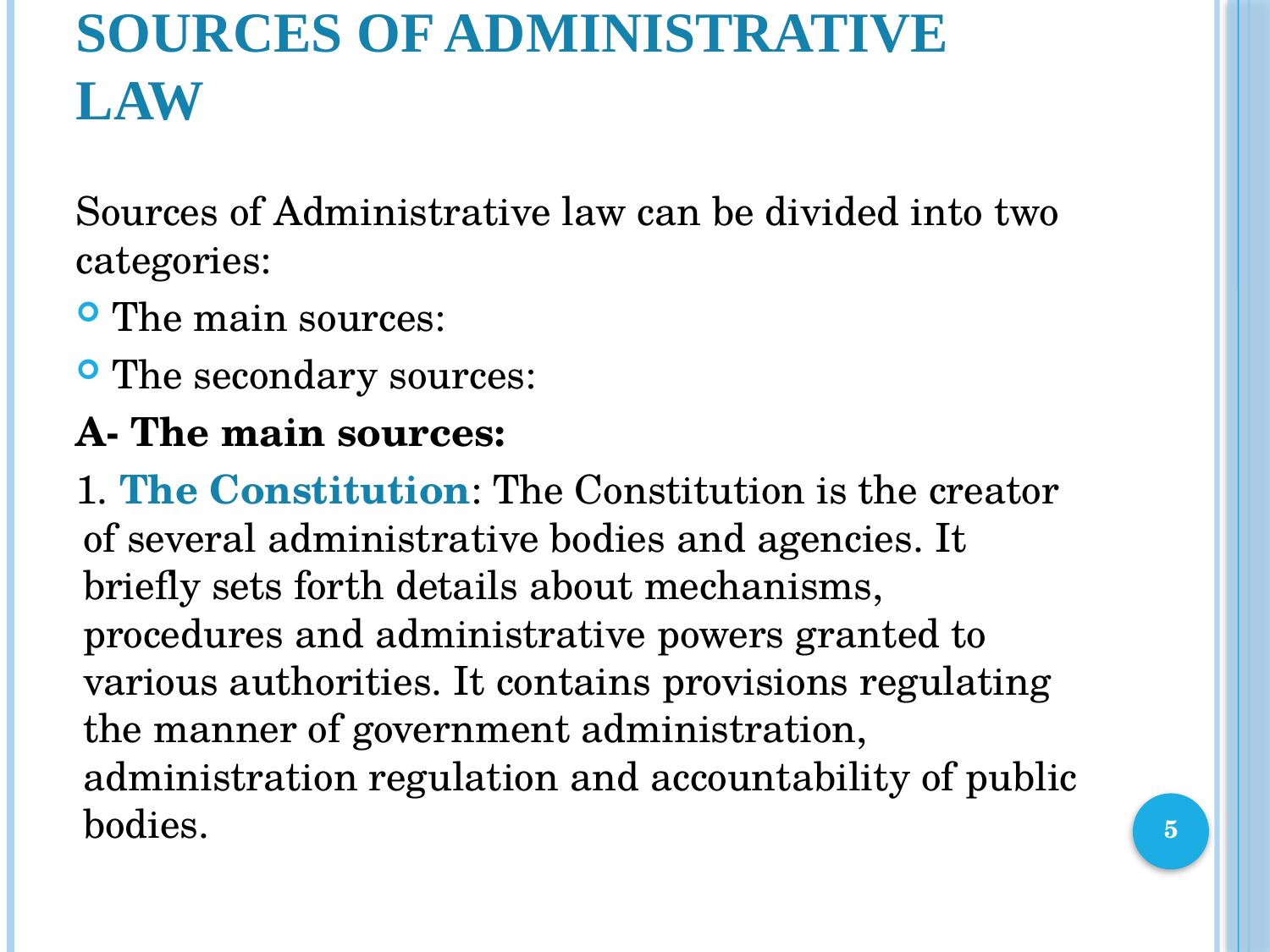

# Sources of Administrative Law
Sources of Administrative law can be divided into two categories:
The main sources:
The secondary sources:
A- The main sources:
1. The Constitution: The Constitution is the creator of several administrative bodies and agencies. It briefly sets forth details about mechanisms, procedures and administrative powers granted to various authorities. It contains provisions regulating the manner of government administration, administration regulation and accountability of public bodies.

5